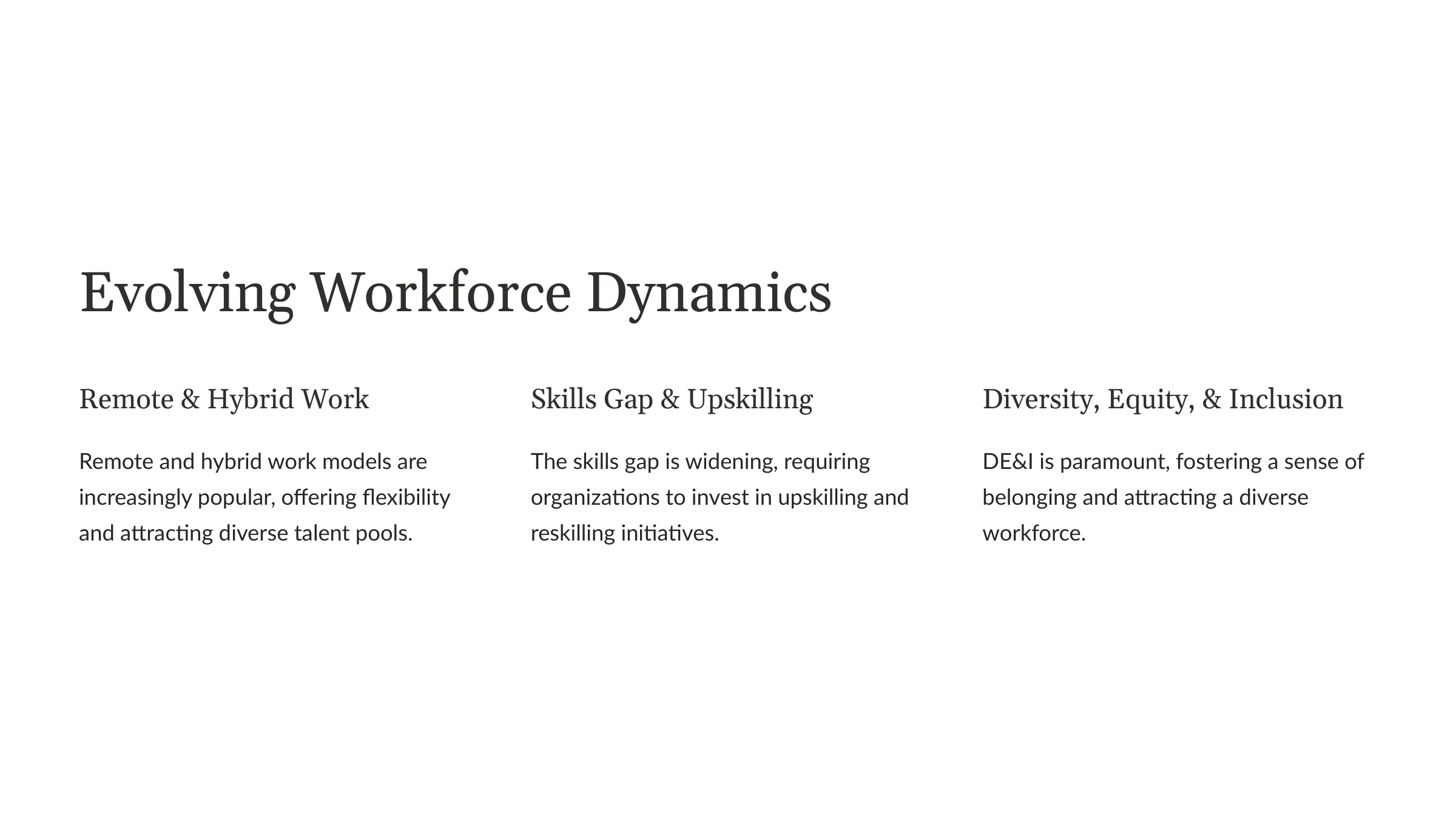

Evolving Workforce Dynamics
Remote & Hybrid Work
Skills Gap & Upskilling
Diversity, Equity, & Inclusion
Remote and hybrid work models are increasingly popular, offering flexibility and attracting diverse talent pools.
The skills gap is widening, requiring organizations to invest in upskilling and reskilling initiatives.
DE&I is paramount, fostering a sense of belonging and attracting a diverse workforce.